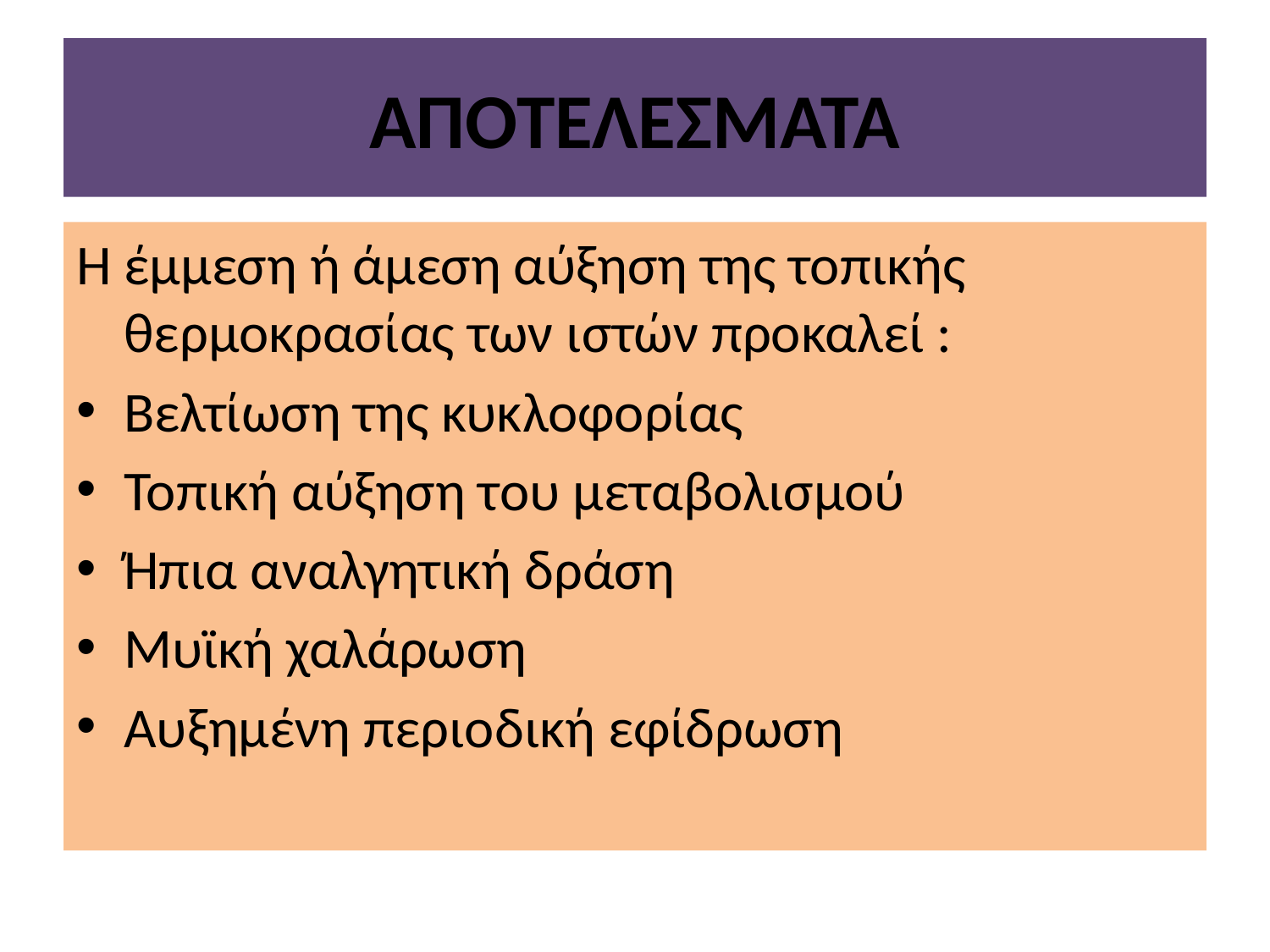

# ΑΠΟΤΕΛΕΣΜΑΤΑ
Η έμμεση ή άμεση αύξηση της τοπικής θερμοκρασίας των ιστών προκαλεί :
Βελτίωση της κυκλοφορίας
Τοπική αύξηση του μεταβολισμού
Ήπια αναλγητική δράση
Μυϊκή χαλάρωση
Αυξημένη περιοδική εφίδρωση